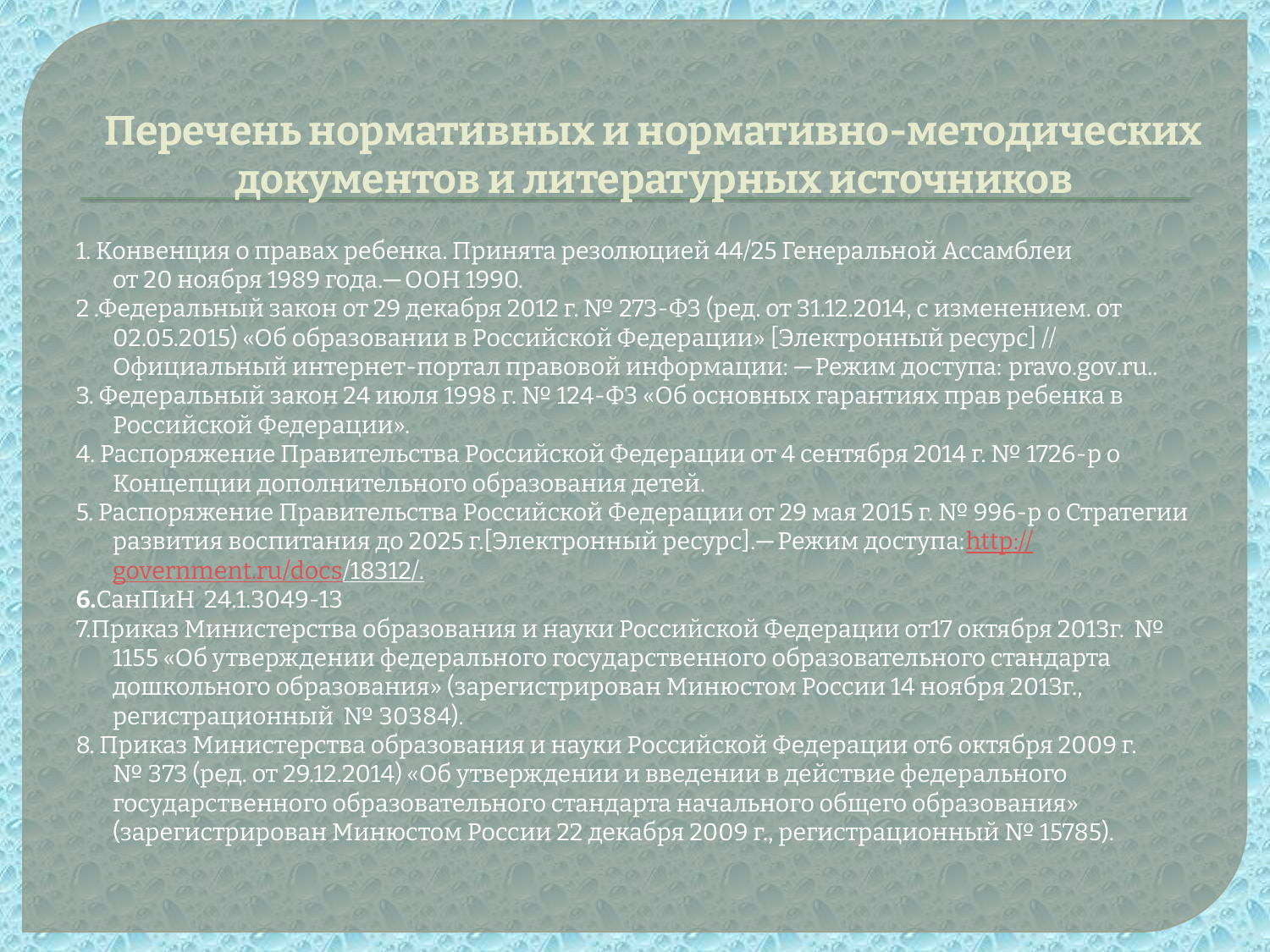

# Перечень нормативных и нормативно-методических документов и литературных источников
1. Конвенция о правах ребенка. Принята резолюцией 44/25 Генеральной Ассамблеи
от 20 ноября 1989 года.─ ООН 1990.
2 .Федеральный закон от 29 декабря 2012 г. № 273-ФЗ (ред. от 31.12.2014, с изменением. от 02.05.2015) «Об образовании в Российской Федерации» [Электронный ресурс] // Официальный интернет-портал правовой информации: ─ Режим доступа: pravo.gov.ru..
3. Федеральный закон 24 июля 1998 г. № 124-ФЗ «Об основных гарантиях прав ребенка в Российской Федерации».
4. Распоряжение Правительства Российской Федерации от 4 сентября 2014 г. № 1726-р о Концепции дополнительного образования детей.
5. Распоряжение Правительства Российской Федерации от 29 мая 2015 г. № 996-р о Стратегии развития воспитания до 2025 г.[Электронный ресурс].─ Режим доступа:http://government.ru/docs/18312/.
6.СанПиН  24.1.3049-13
7.Приказ Министерства образования и науки Российской Федерации от17 октября 2013г.  № 1155 «Об утверждении федерального государственного образовательного стандарта дошкольного образования» (зарегистрирован Минюстом России 14 ноября 2013г., регистрационный  № 30384).
8. Приказ Министерства образования и науки Российской Федерации от6 октября 2009 г.
№ 373 (ред. от 29.12.2014) «Об утверждении и введении в действие федерального государственного образовательного стандарта начального общего образования» (зарегистрирован Минюстом России 22 декабря 2009 г., регистрационный № 15785).